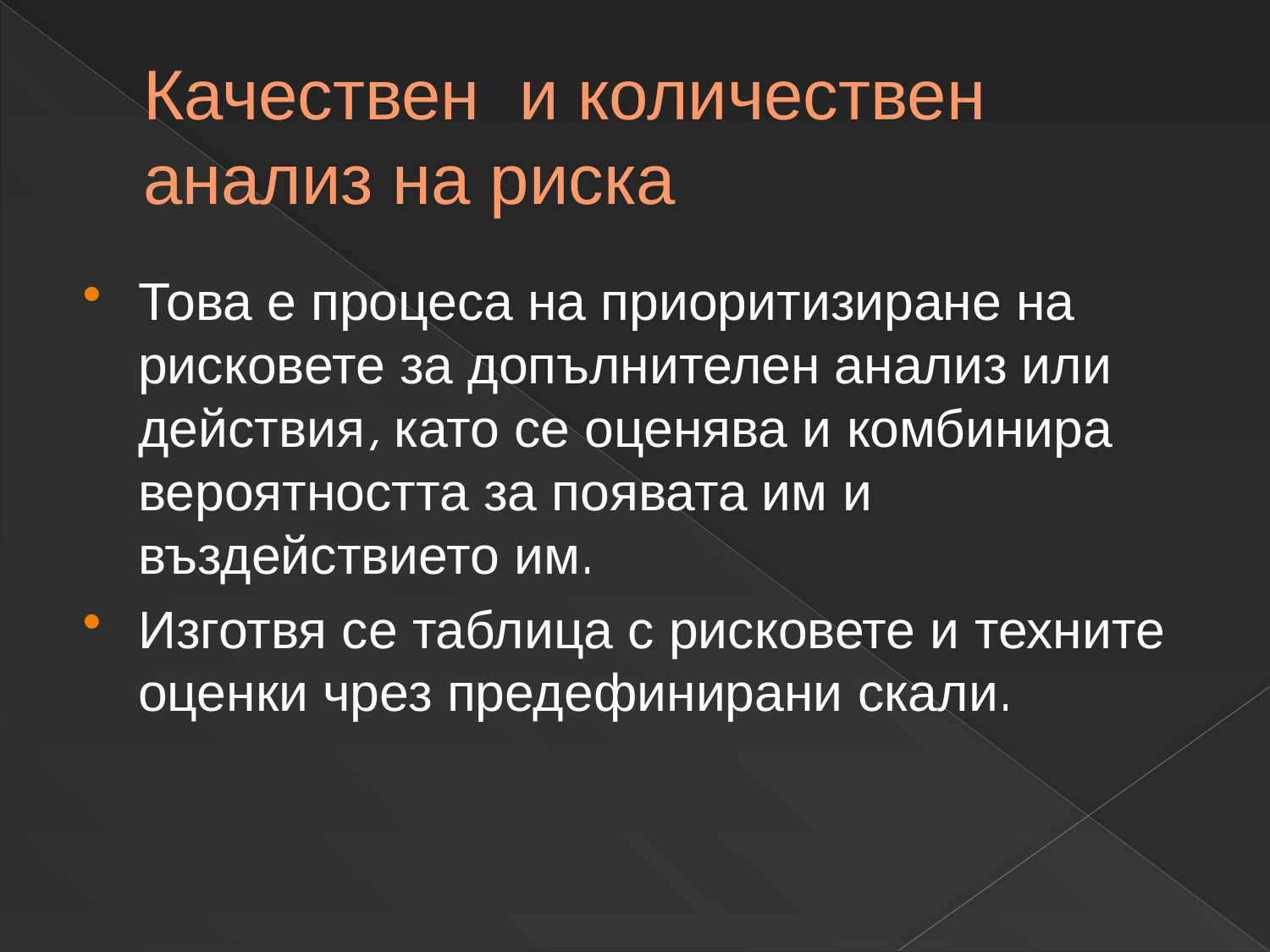

# Качествен  и количествен анализ на риска
Това е процеса на приоритизиране на рисковете за допълнителен анализ или действия, като се оценява и комбинира вероятността за появата им и въздействието им.
Изготвя се таблица с рисковете и техните оценки чрез предефинирани скали.